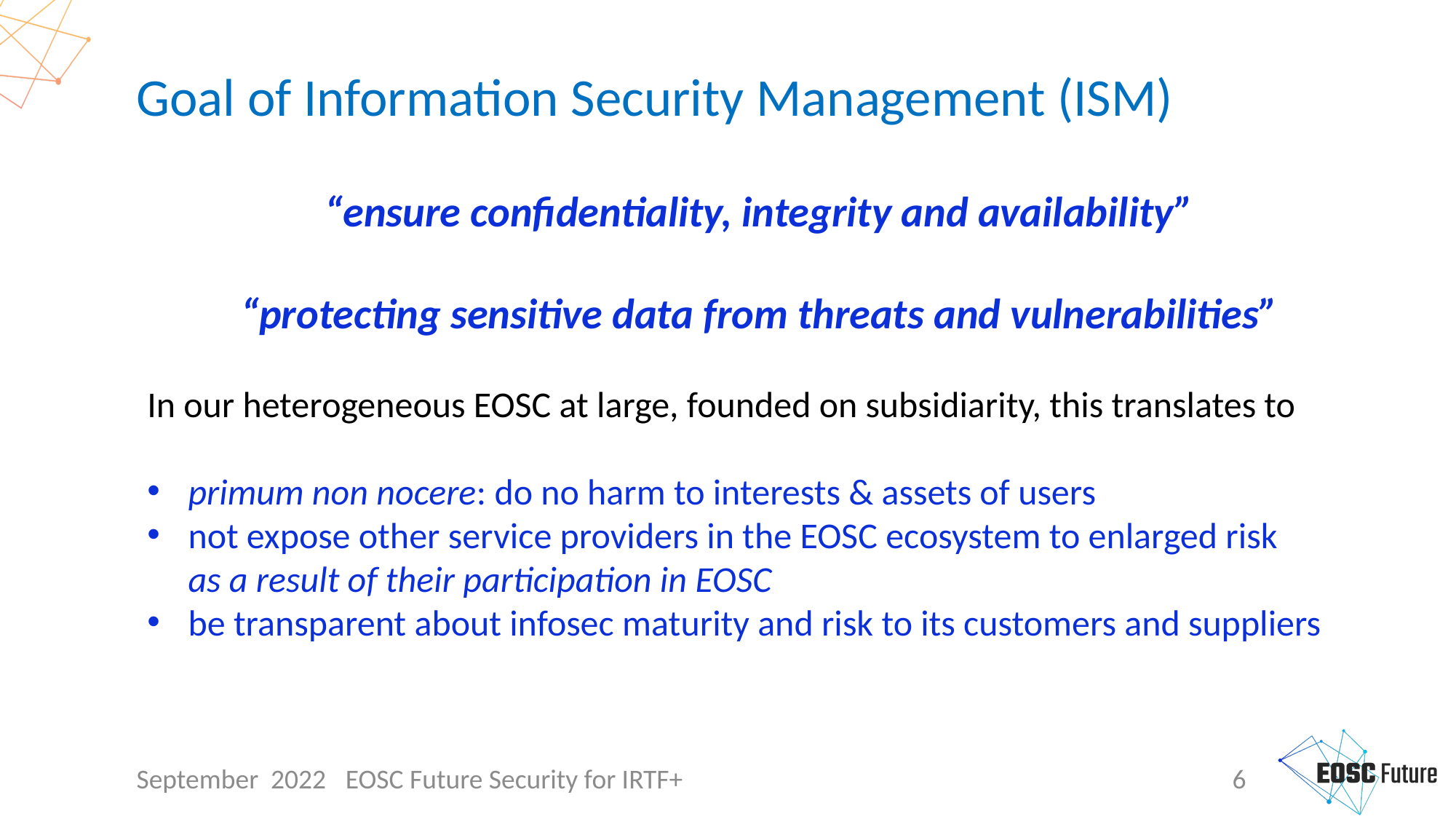

# Goal of Information Security Management (ISM)
“ensure confidentiality, integrity and availability”

“protecting sensitive data from threats and vulnerabilities”

In our heterogeneous EOSC at large, founded on subsidiarity, this translates to

primum non nocere: do no harm to interests & assets of users
not expose other service providers in the EOSC ecosystem to enlarged risk
as a result of their participation in EOSC
be transparent about infosec maturity and risk to its customers and suppliers

September  2022
EOSC Future Security for IRTF+
6